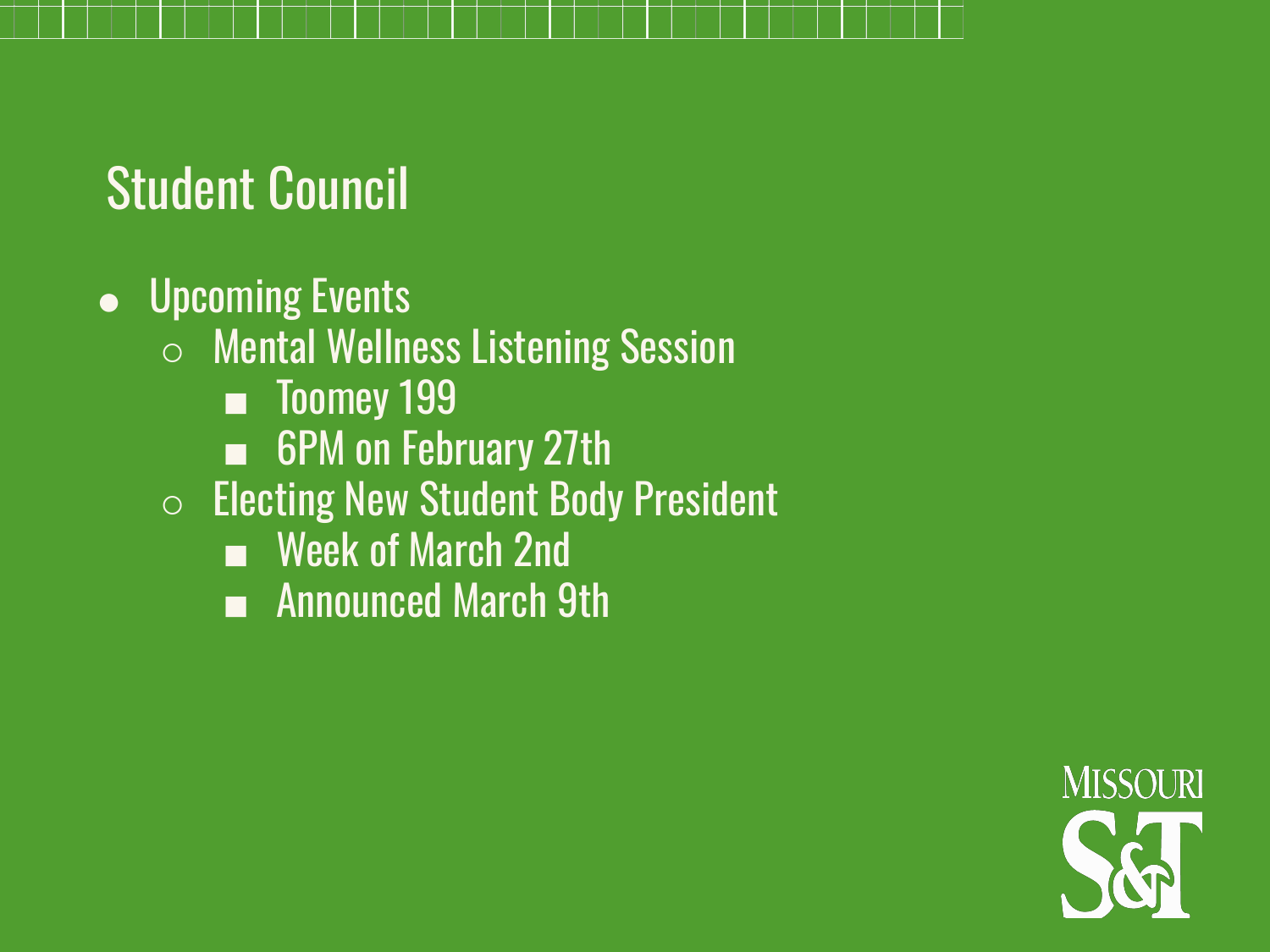

Student Council
Upcoming Events
Mental Wellness Listening Session
Toomey 199
6PM on February 27th
Electing New Student Body President
Week of March 2nd
Announced March 9th